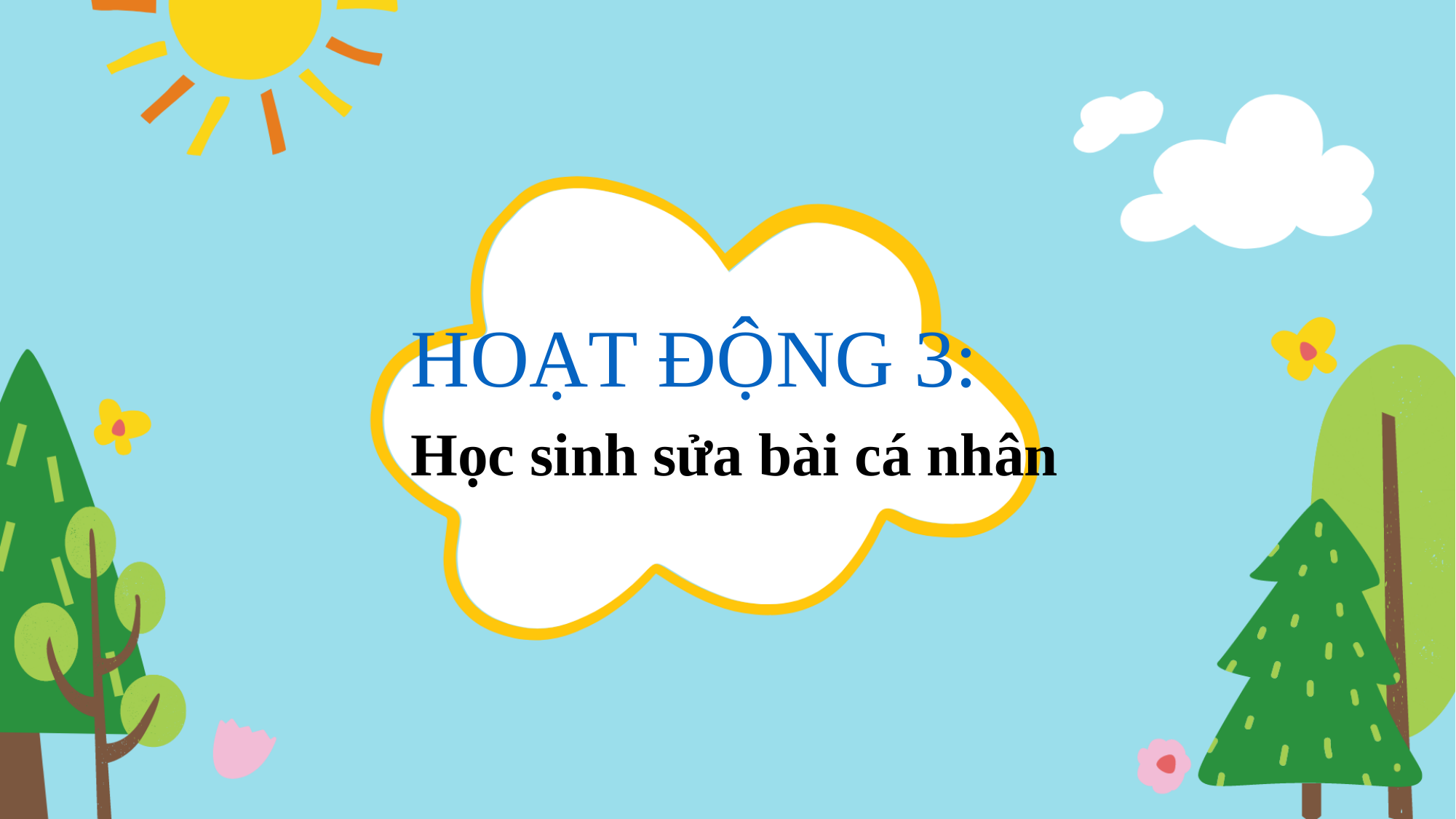

HOẠT ĐỘNG 3:
Học sinh sửa bài cá nhân